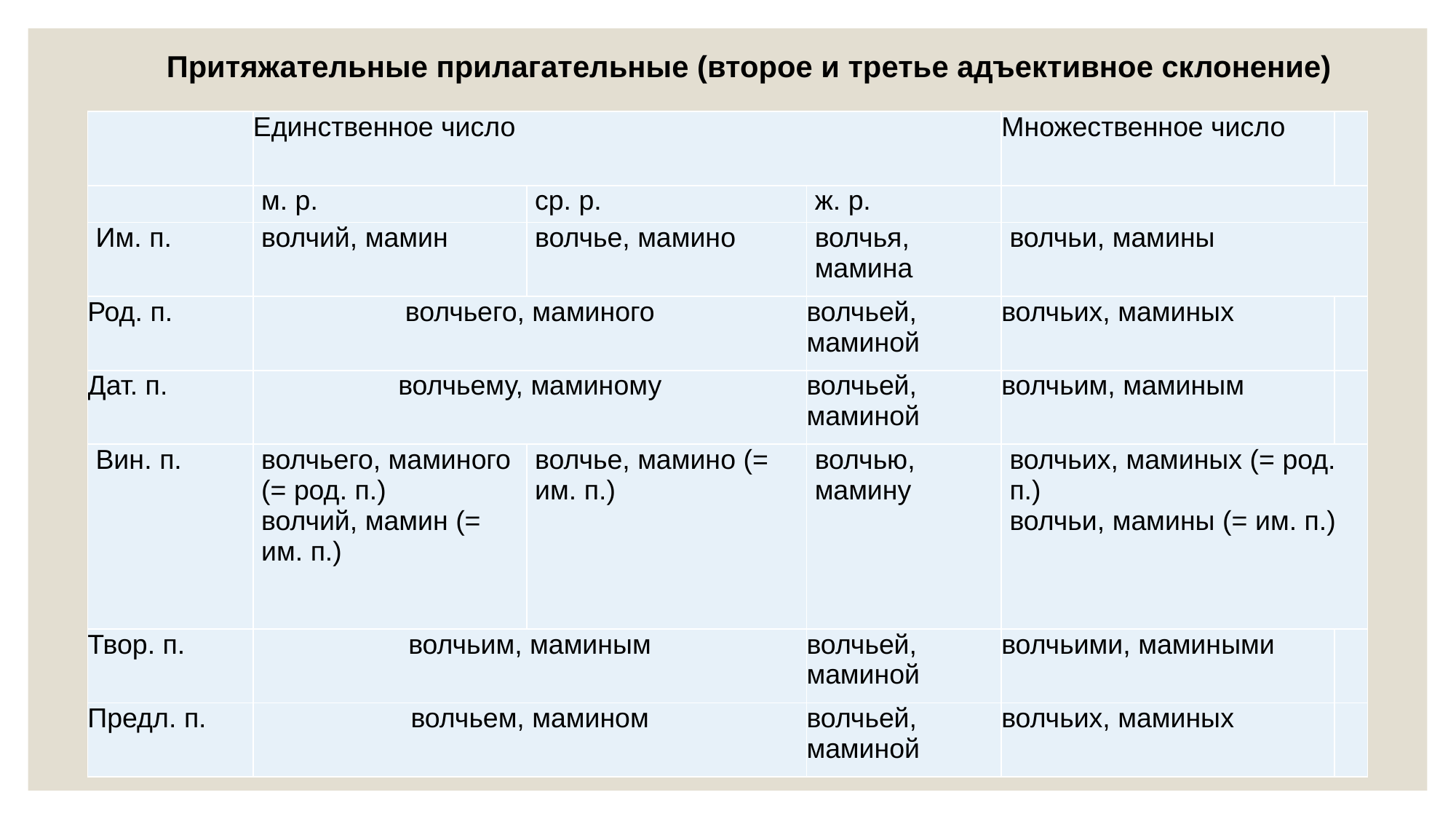

Притяжательные прилагательные (второе и третье адъективное склонение)
|  | Единственное число |  |  | Множественное число |  |
| --- | --- | --- | --- | --- | --- |
|  | м. р. | ср. р. | ж. р. |  |  |
| Им. п. | волчий, мамин | волчье, мамино | волчья, мамина | волчьи, мамины |  |
| Род. п. | волчьего, маминого |  | волчьей, маминой | волчьих, маминых |  |
| Дат. п. | волчьему, маминому |  | волчьей, маминой | волчьим, маминым |  |
| Вин. п. | волчьего, маминого (= род. п.) волчий, мамин (= им. п.) | волчье, мамино (= им. п.) | волчью, мамину | волчьих, маминых (= род. п.) волчьи, мамины (= им. п.) |  |
| Твор. п. | волчьим, маминым |  | волчьей, маминой | волчьими, мамиными |  |
| Предл. п. | волчьем, мамином |  | волчьей, маминой | волчьих, маминых |  |